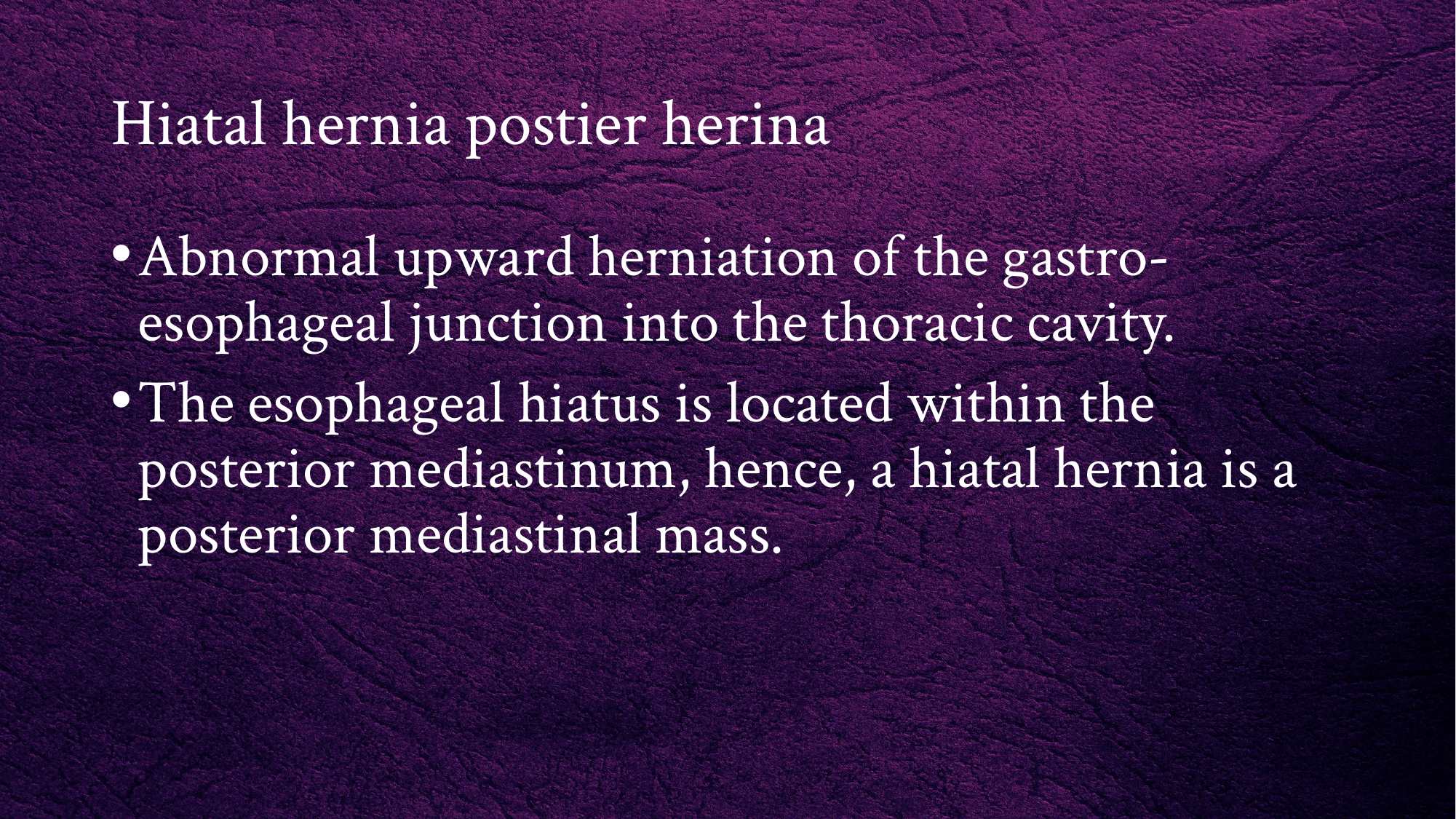

# Hiatal hernia postier herina
Abnormal upward herniation of the gastro-esophageal junction into the thoracic cavity.
The esophageal hiatus is located within the posterior mediastinum, hence, a hiatal hernia is a posterior mediastinal mass.